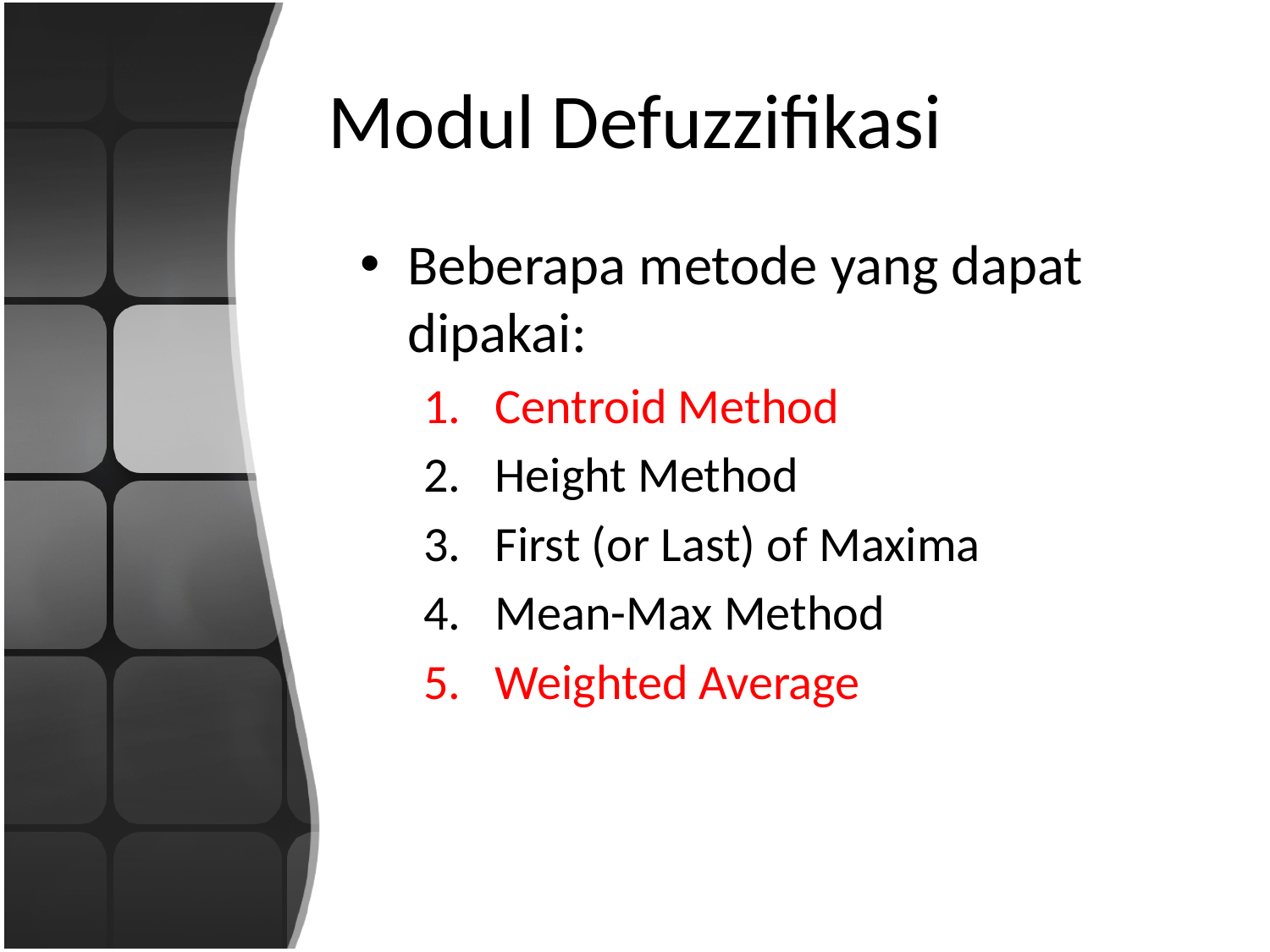

# Modul Defuzzifikasi
Beberapa metode yang dapat dipakai:
Centroid Method
Height Method
First (or Last) of Maxima
Mean-Max Method
Weighted Average